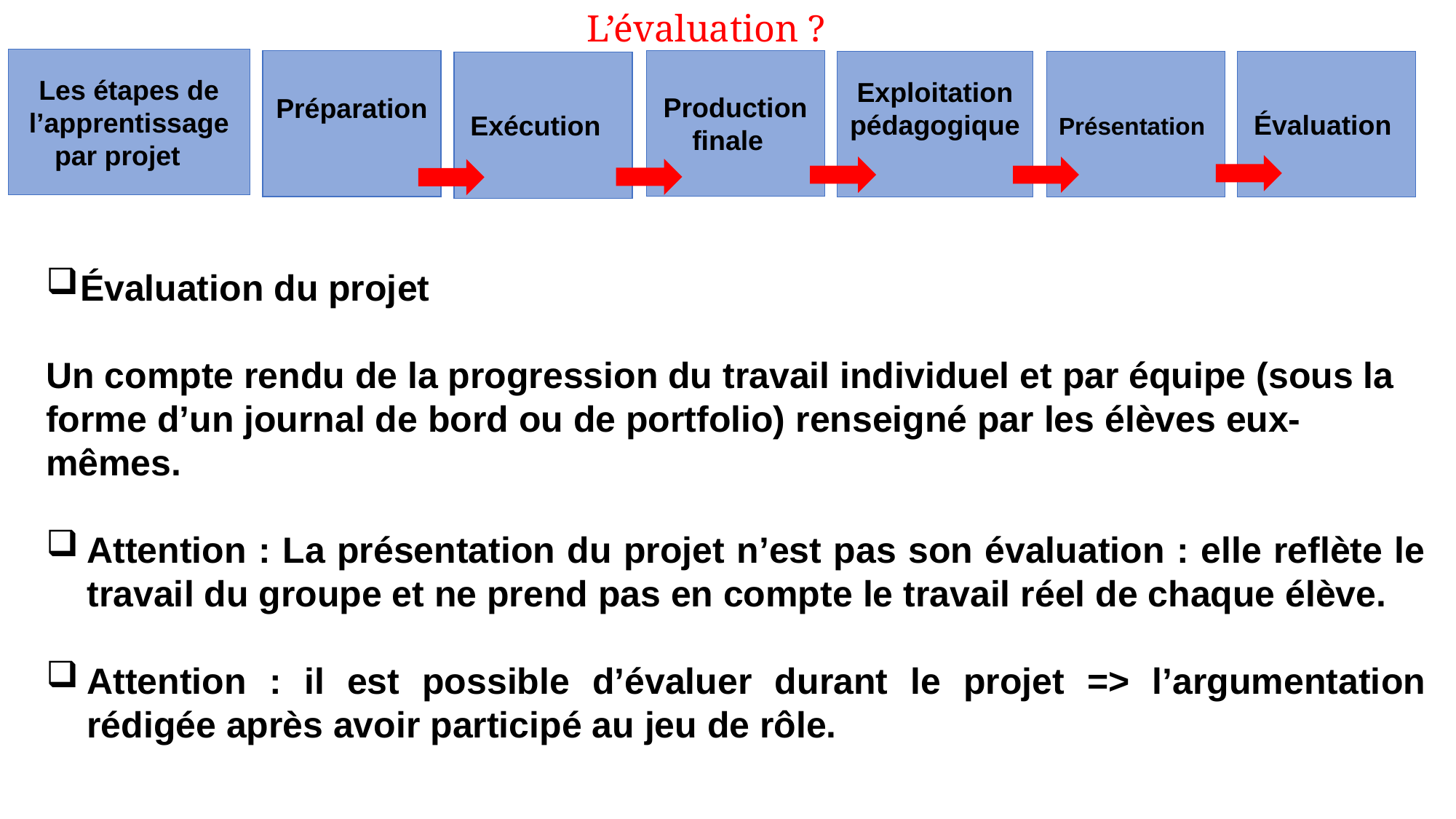

L’évaluation ?
Les étapes de l’apprentissage par projet
Production finale
Préparation
Exploitation pédagogique
Présentation
Évaluation
Exécution

Évaluation du projet

Un compte rendu de la progression du travail individuel et par équipe (sous la forme d’un journal de bord ou de portfolio) renseigné par les élèves eux-mêmes.

Attention : La présentation du projet n’est pas son évaluation : elle reflète le travail du groupe et ne prend pas en compte le travail réel de chaque élève.

Attention : il est possible d’évaluer durant le projet => l’argumentation rédigée après avoir participé au jeu de rôle.